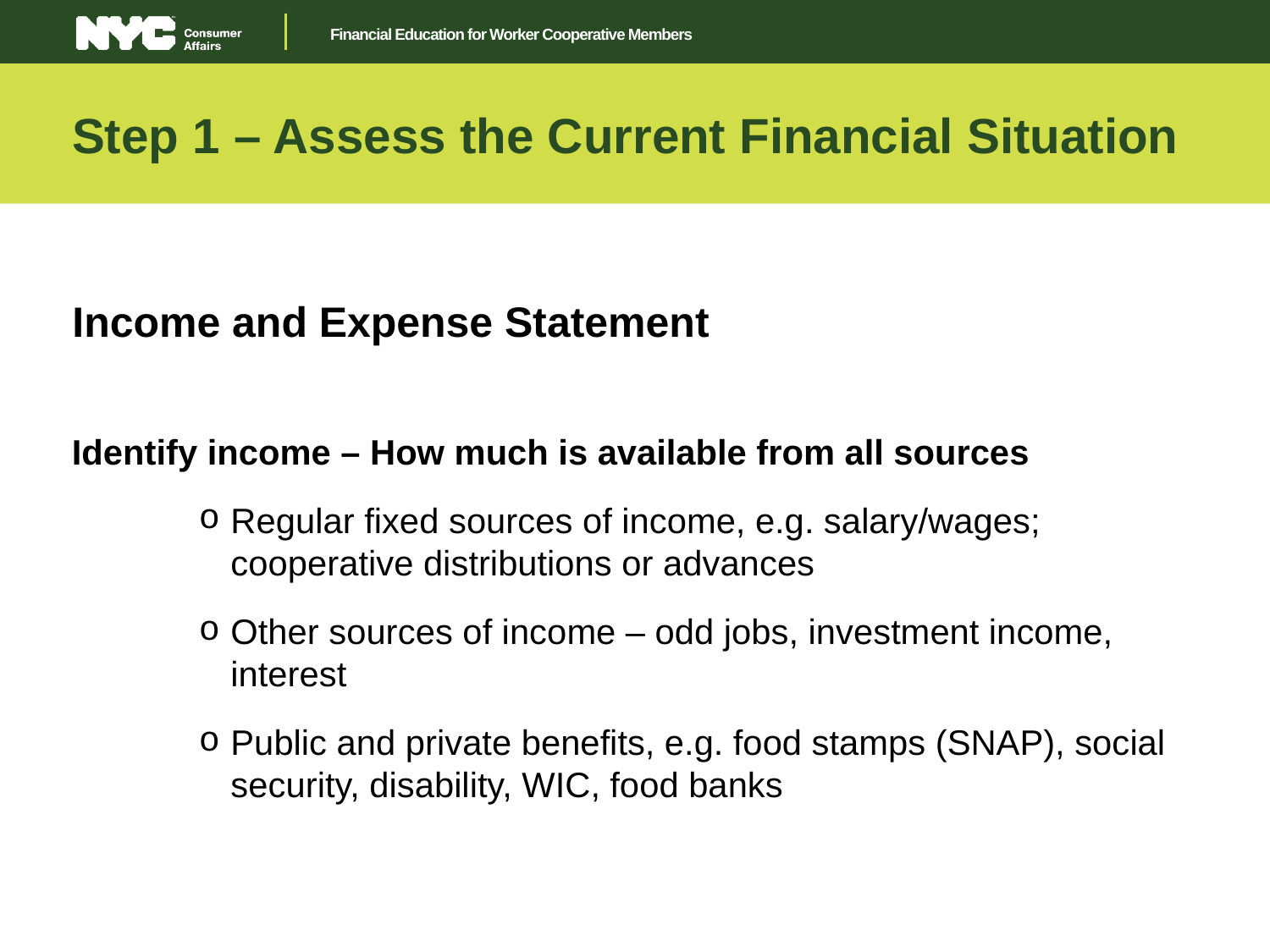

Step 1 – Assess the Current Financial Situation
Income and Expense Statement
Identify income – How much is available from all sources
Regular fixed sources of income, e.g. salary/wages; cooperative distributions or advances
Other sources of income – odd jobs, investment income, interest
Public and private benefits, e.g. food stamps (SNAP), social security, disability, WIC, food banks